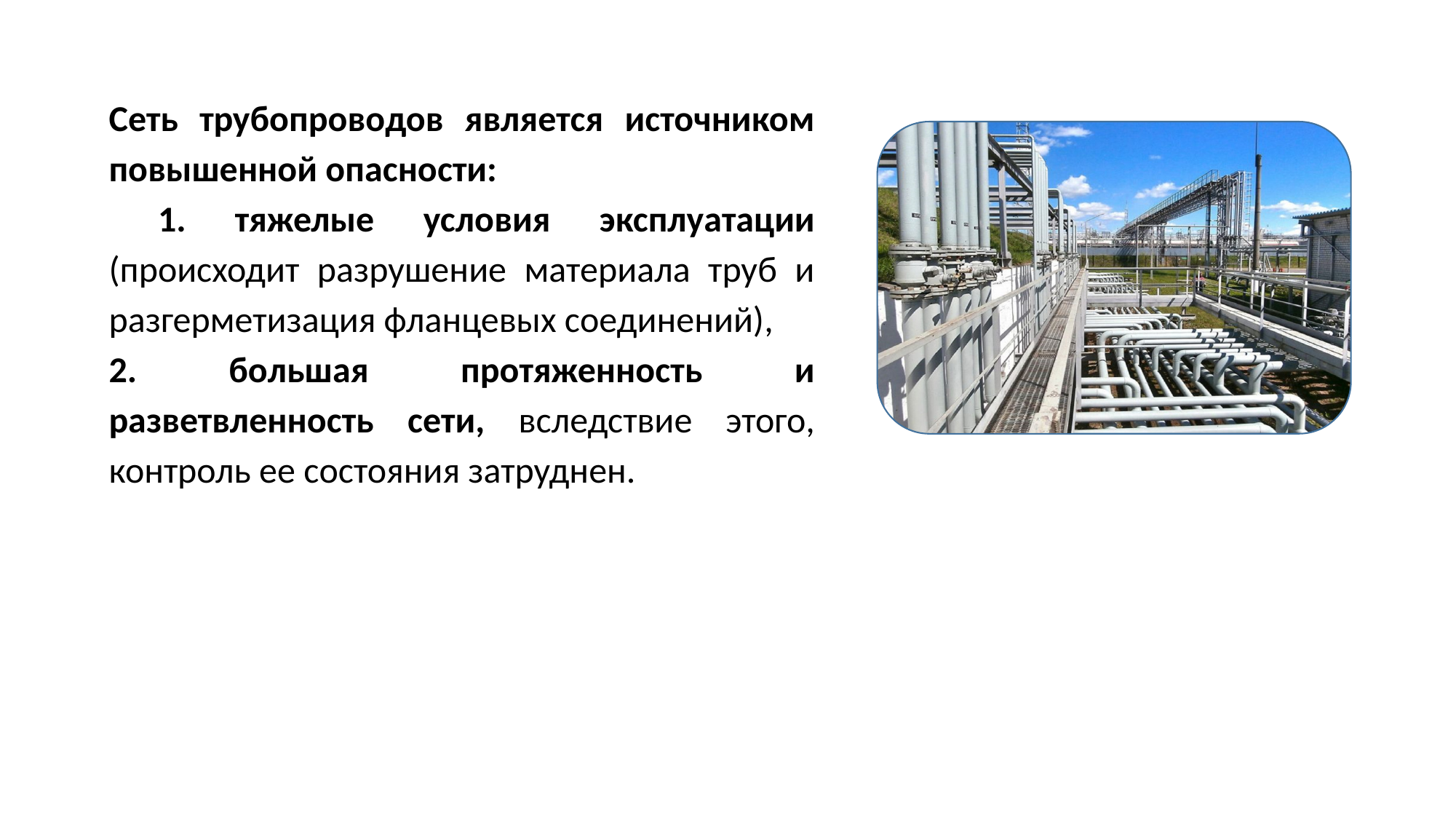

Сеть трубопроводов является источником повышенной опасности:
 1. тяжелые условия эксплуатации (происходит разрушение материала труб и разгерметизация фланцевых соединений),
2. большая протяженность и разветвленность сети, вследствие этого, контроль ее состояния затруднен.